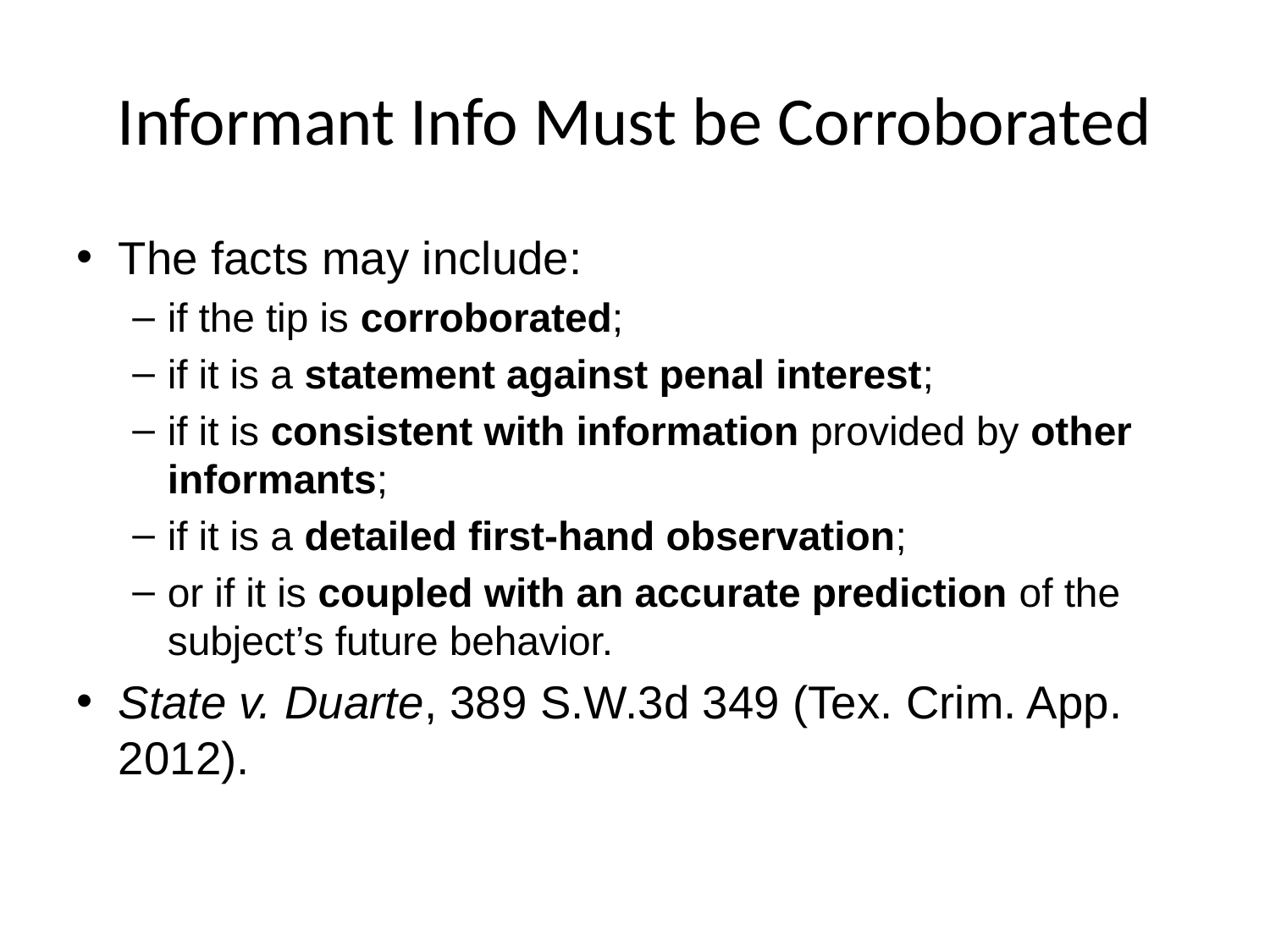

# Informant Info Must be Corroborated
The facts may include:
if the tip is corroborated;
if it is a statement against penal interest;
if it is consistent with information provided by other informants;
if it is a detailed first-hand observation;
or if it is coupled with an accurate prediction of the subject’s future behavior.
State v. Duarte, 389 S.W.3d 349 (Tex. Crim. App. 2012).